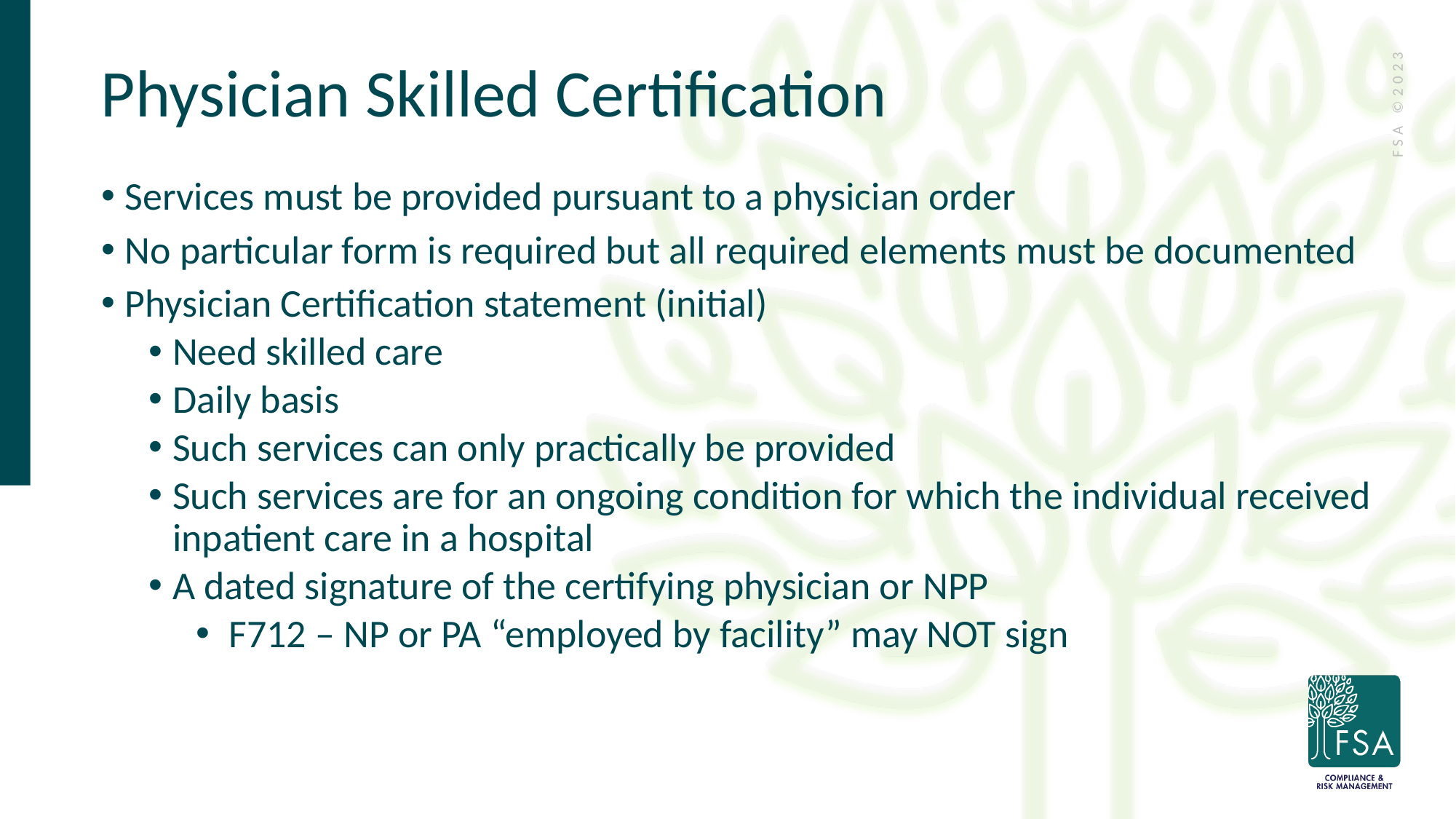

# Physician Skilled Certification
Services must be provided pursuant to a physician order
No particular form is required but all required elements must be documented
Physician Certification statement (initial)
Need skilled care
Daily basis
Such services can only practically be provided
Such services are for an ongoing condition for which the individual received inpatient care in a hospital
A dated signature of the certifying physician or NPP
 F712 – NP or PA “employed by facility” may NOT sign